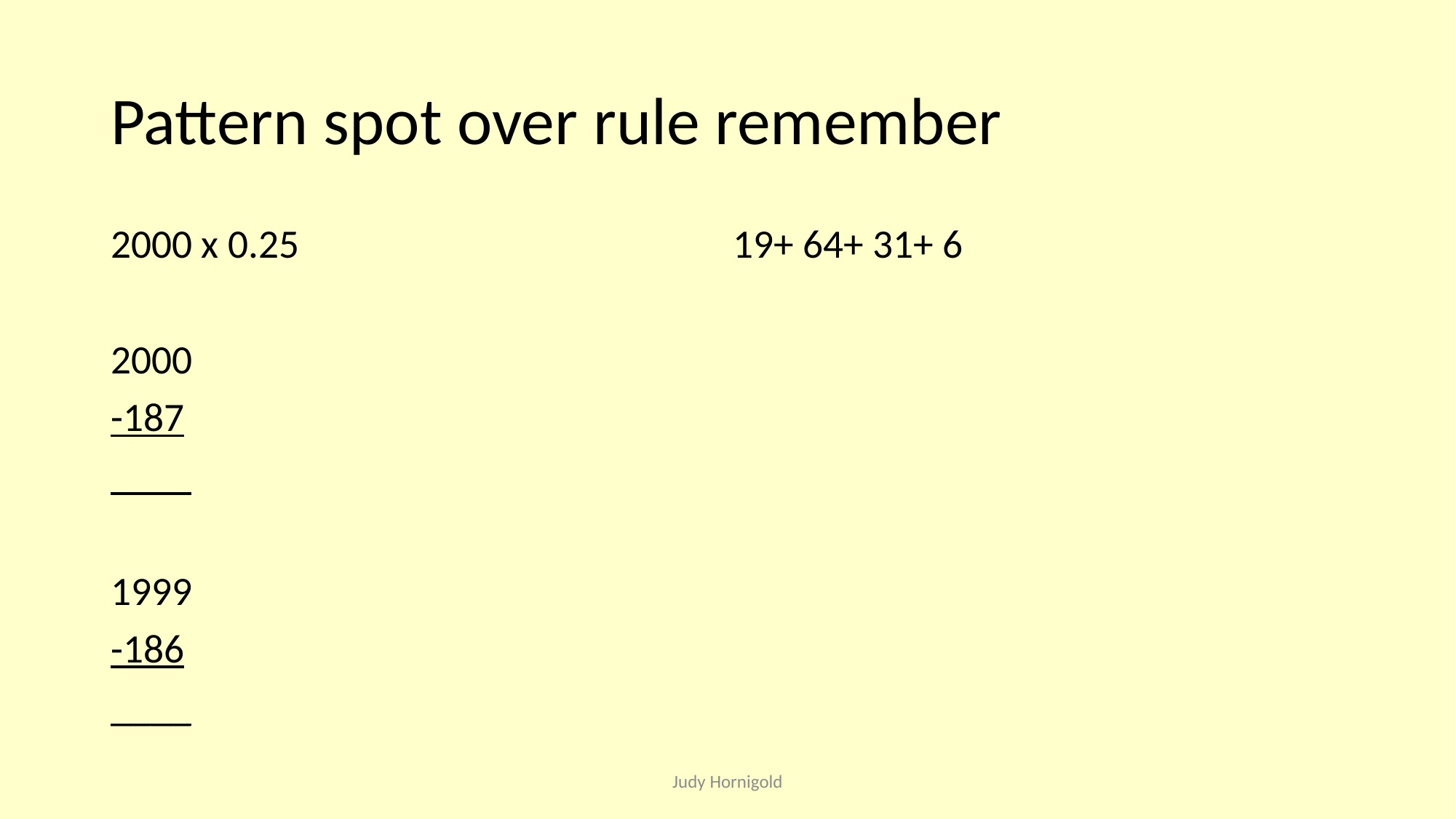

# Pattern spot over rule remember
2000 x 0.25					19+ 64+ 31+ 6

2000
-187
____

1999
-186
____

Judy Hornigold